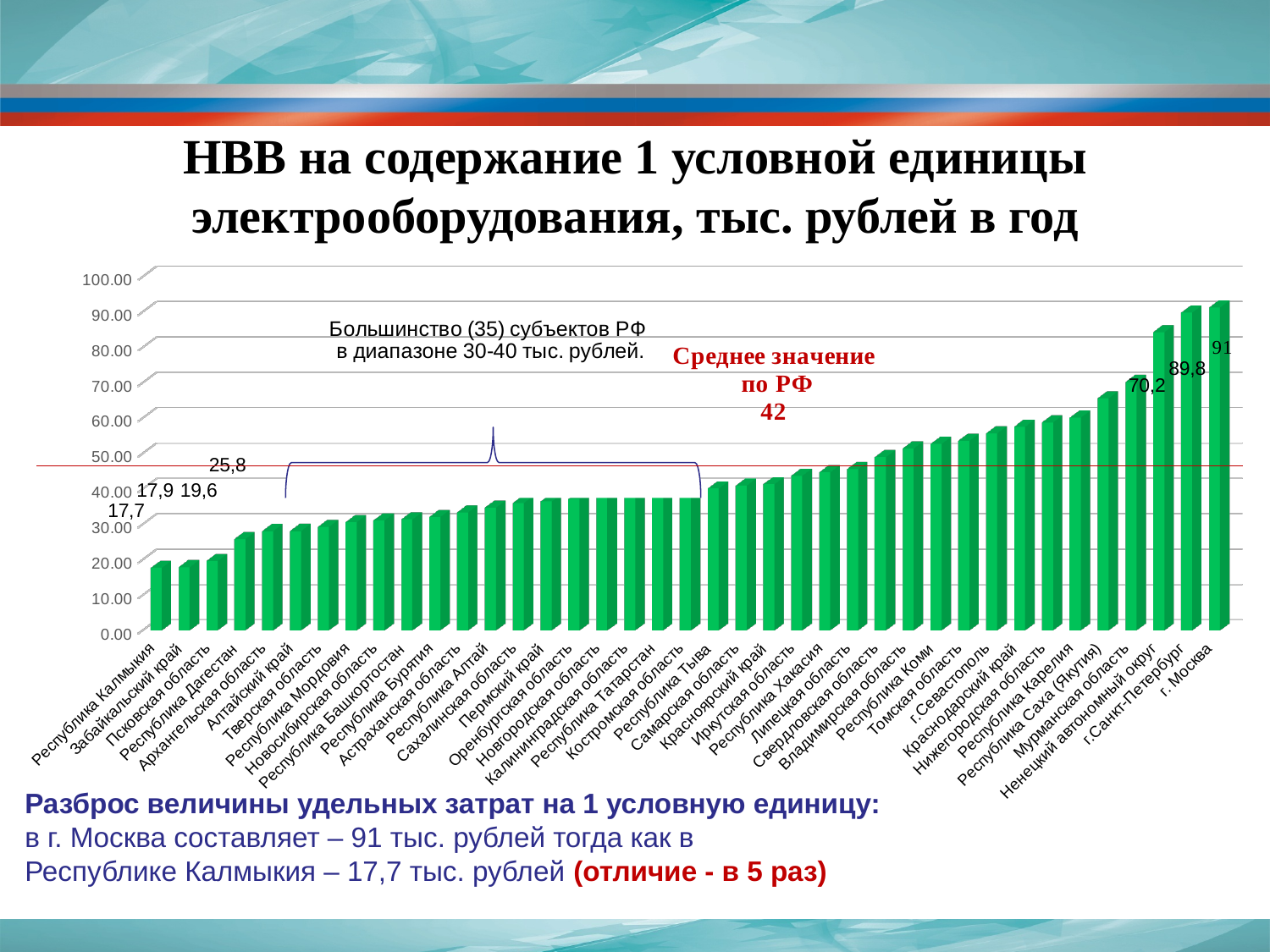

# НВВ на содержание 1 условной единицы электрооборудования, тыс. рублей в год

[unsupported chart]

Разброс величины удельных затрат на 1 условную единицу:
в г. Москва составляет – 91 тыс. рублей тогда как в
Республике Калмыкия – 17,7 тыс. рублей (отличие - в 5 раз)